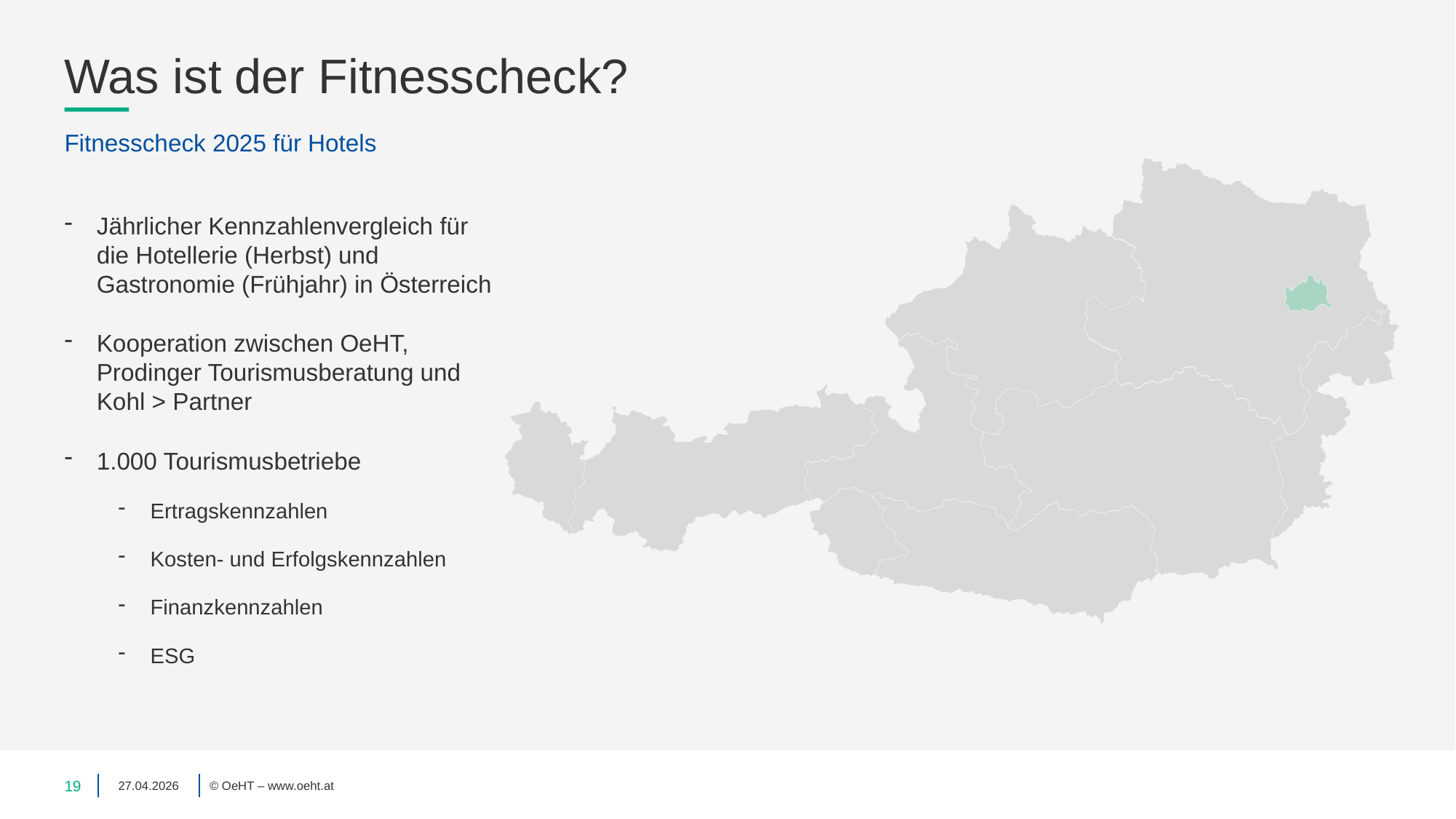

# Was ist der Fitnesscheck?
Fitnesscheck 2025 für Hotels

Jährlicher Kennzahlenvergleich für die Hotellerie (Herbst) und Gastronomie (Frühjahr) in Österreich
Kooperation zwischen OeHT, Prodinger Tourismusberatung und Kohl > Partner
1.000 Tourismusbetriebe
Ertragskennzahlen
Kosten- und Erfolgskennzahlen
Finanzkennzahlen
ESG

19
27.04.2026
© OeHT ‒ www.oeht.at